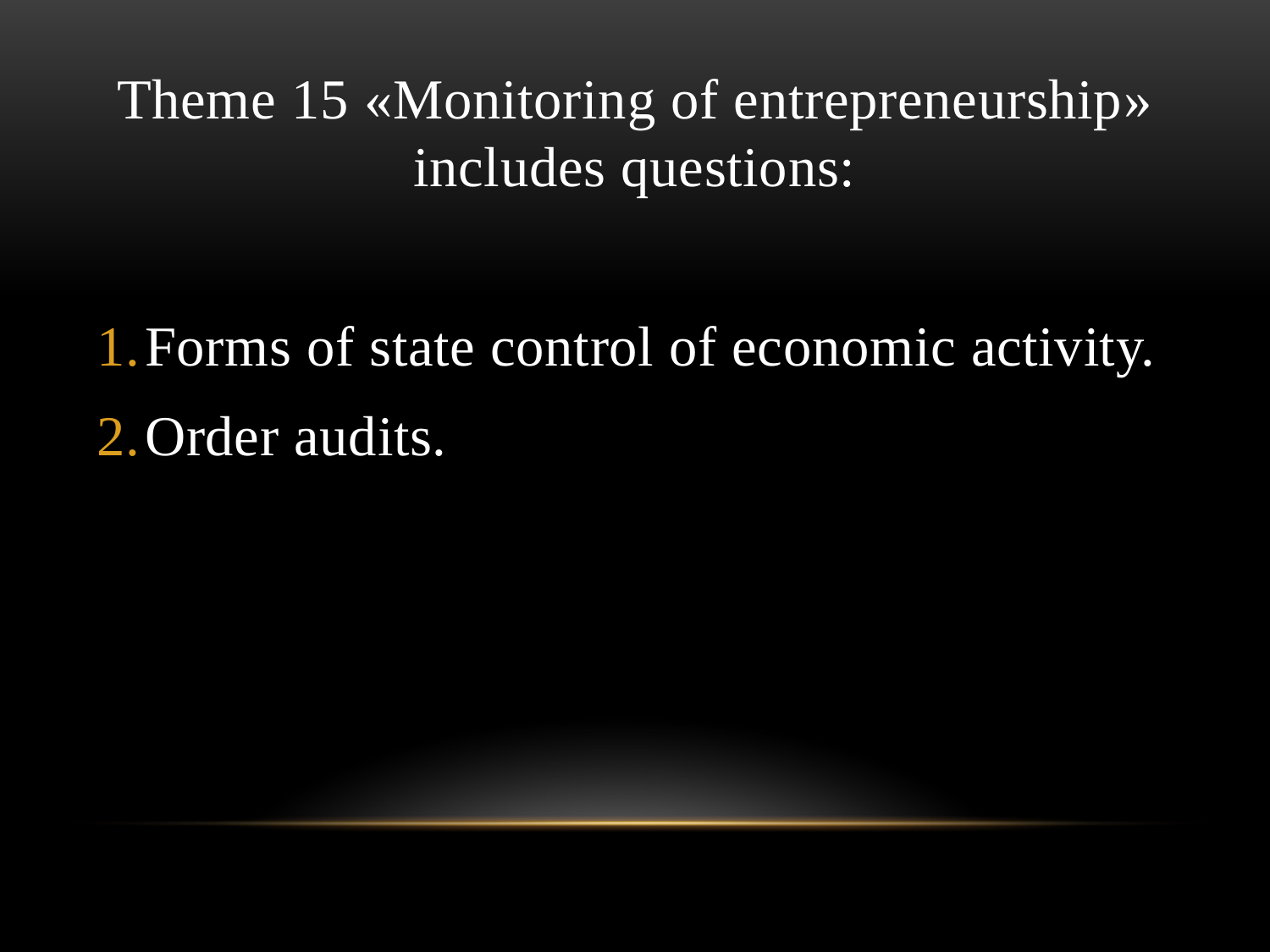

Theme 15 «Monitoring of entrepreneurship» includes questions:

Forms of state control of economic activity.
Order audits.